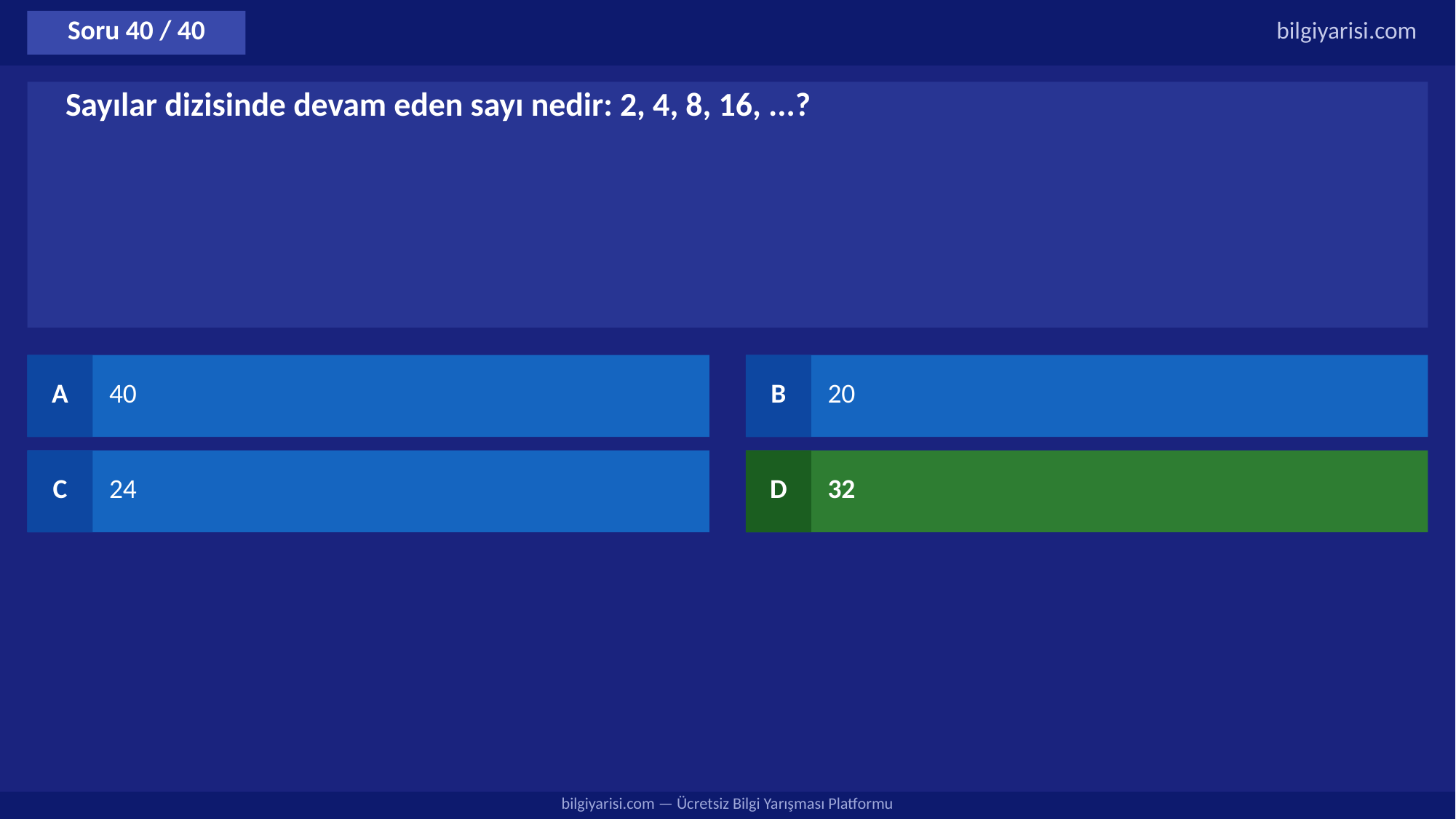

Soru 40 / 40
bilgiyarisi.com

Sayılar dizisinde devam eden sayı nedir: 2, 4, 8, 16, ...?

A
40

B
20

C
24

D
32
bilgiyarisi.com — Ücretsiz Bilgi Yarışması Platformu